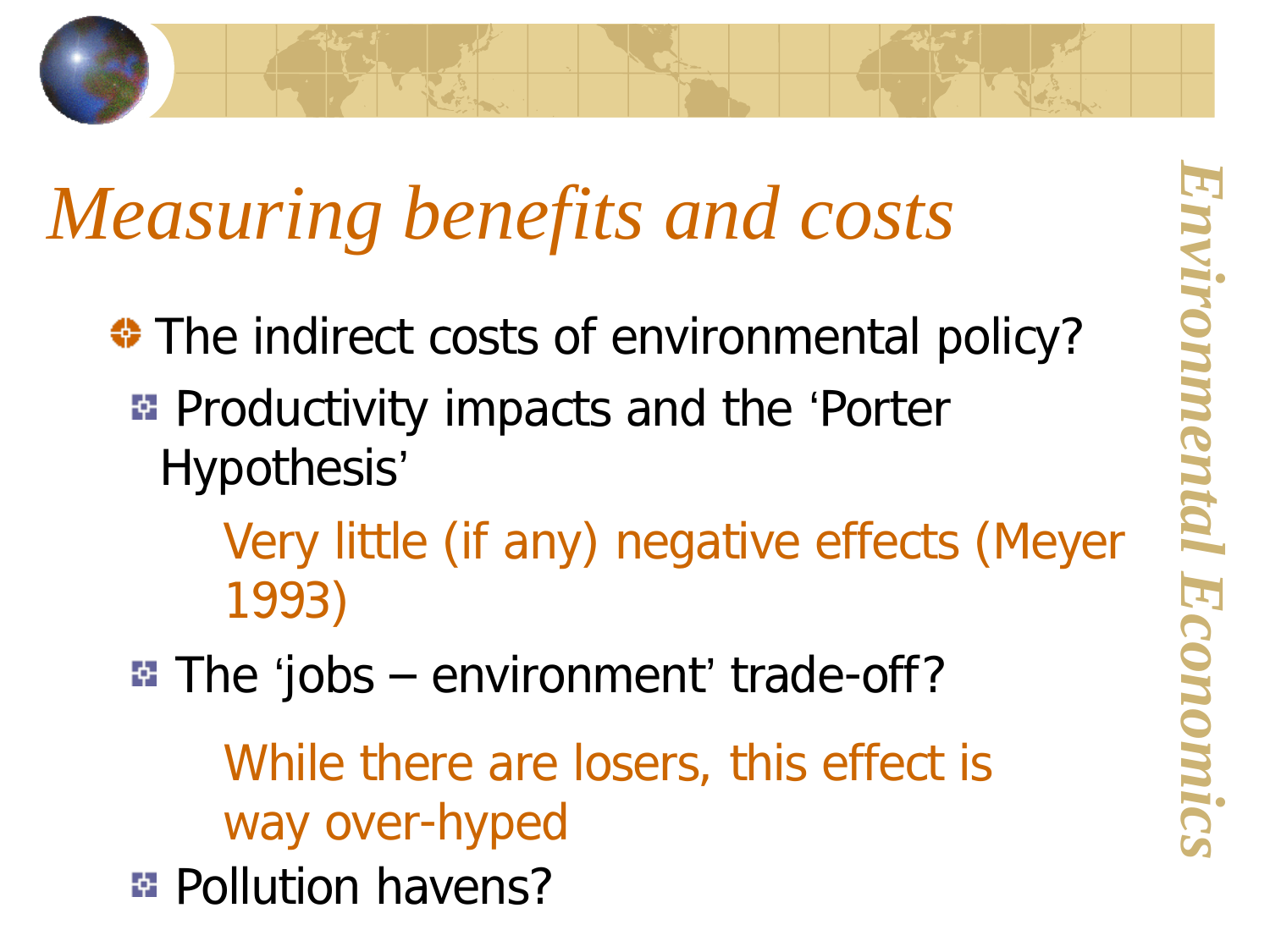

# Measuring benefits and costs
The indirect costs of environmental policy?
 Productivity impacts and the ‘Porter Hypothesis’
Very little (if any) negative effects (Meyer 1993)
 The ‘jobs – environment’ trade-off?
While there are losers, this effect is way over-hyped
 Pollution havens?